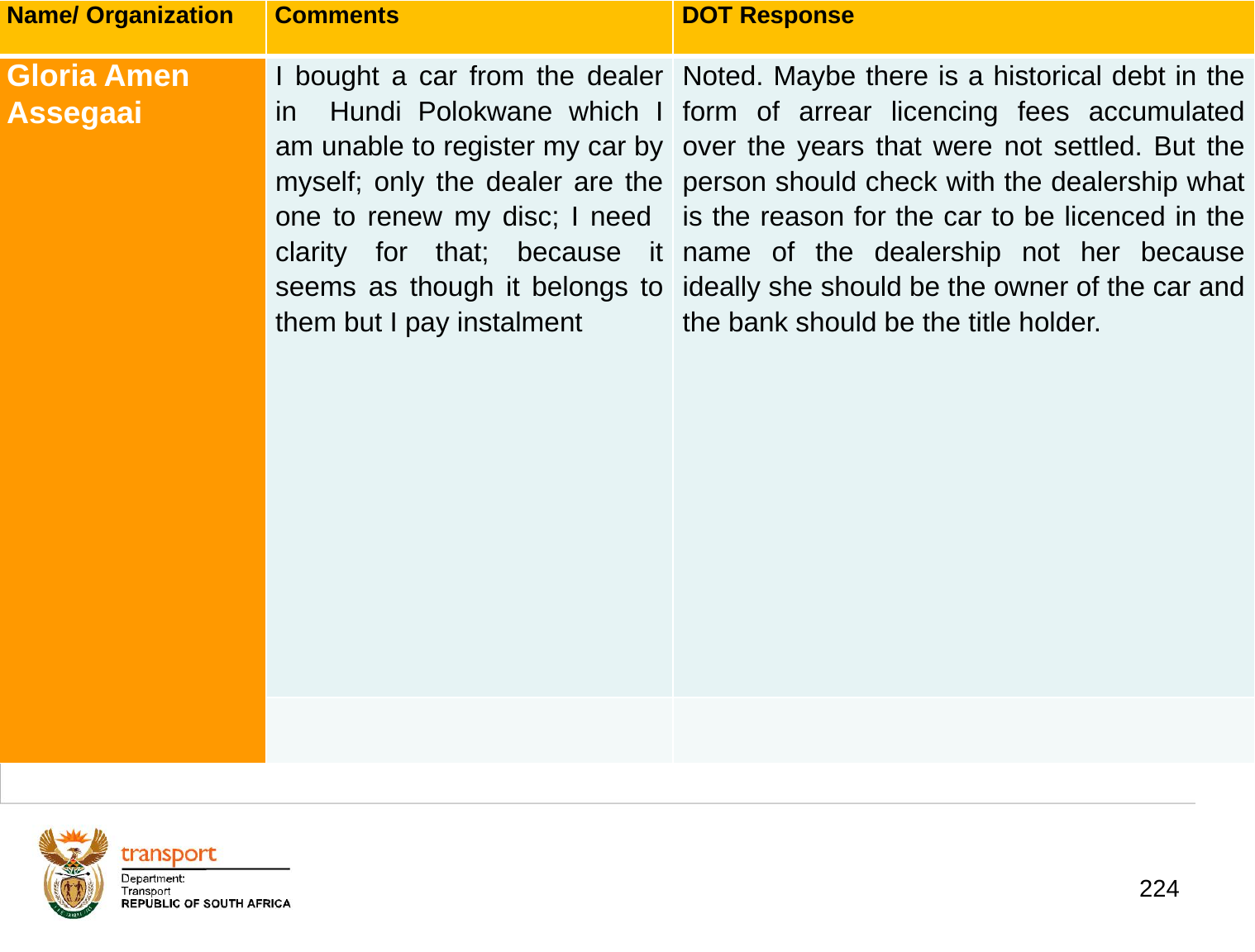

| Name/ Organization | Comments | DOT Response |
| --- | --- | --- |
| Gloria Amen Assegaai | I bought a car from the dealer in Hundi Polokwane which I am unable to register my car by myself; only the dealer are the one to renew my disc; I need clarity for that; because it seems as though it belongs to them but I pay instalment | Noted. Maybe there is a historical debt in the form of arrear licencing fees accumulated over the years that were not settled. But the person should check with the dealership what is the reason for the car to be licenced in the name of the dealership not her because ideally she should be the owner of the car and the bank should be the title holder. |
|  |  |  |
# 1. Background
224